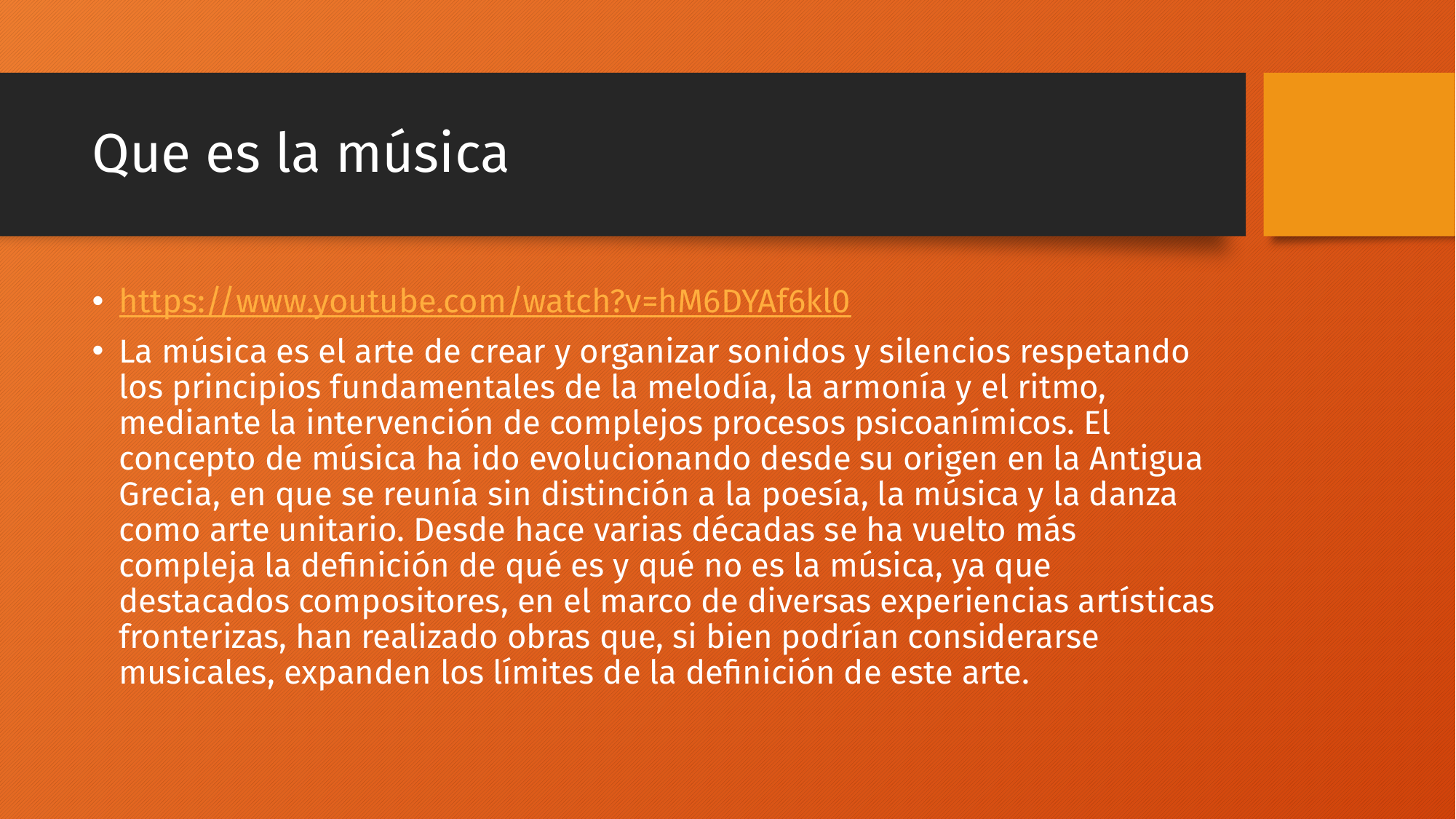

# Que es la música
https://www.youtube.com/watch?v=hM6DYAf6kl0
La música es el arte de crear y organizar sonidos y silencios respetando los principios fundamentales de la melodía, la armonía y el ritmo, mediante la intervención de complejos procesos psicoanímicos. El concepto de música ha ido evolucionando desde su origen en la Antigua Grecia, en que se reunía sin distinción a la poesía, la música y la danza como arte unitario. Desde hace varias décadas se ha vuelto más compleja la definición de qué es y qué no es la música, ya que destacados compositores, en el marco de diversas experiencias artísticas fronterizas, han realizado obras que, si bien podrían considerarse musicales, expanden los límites de la definición de este arte.